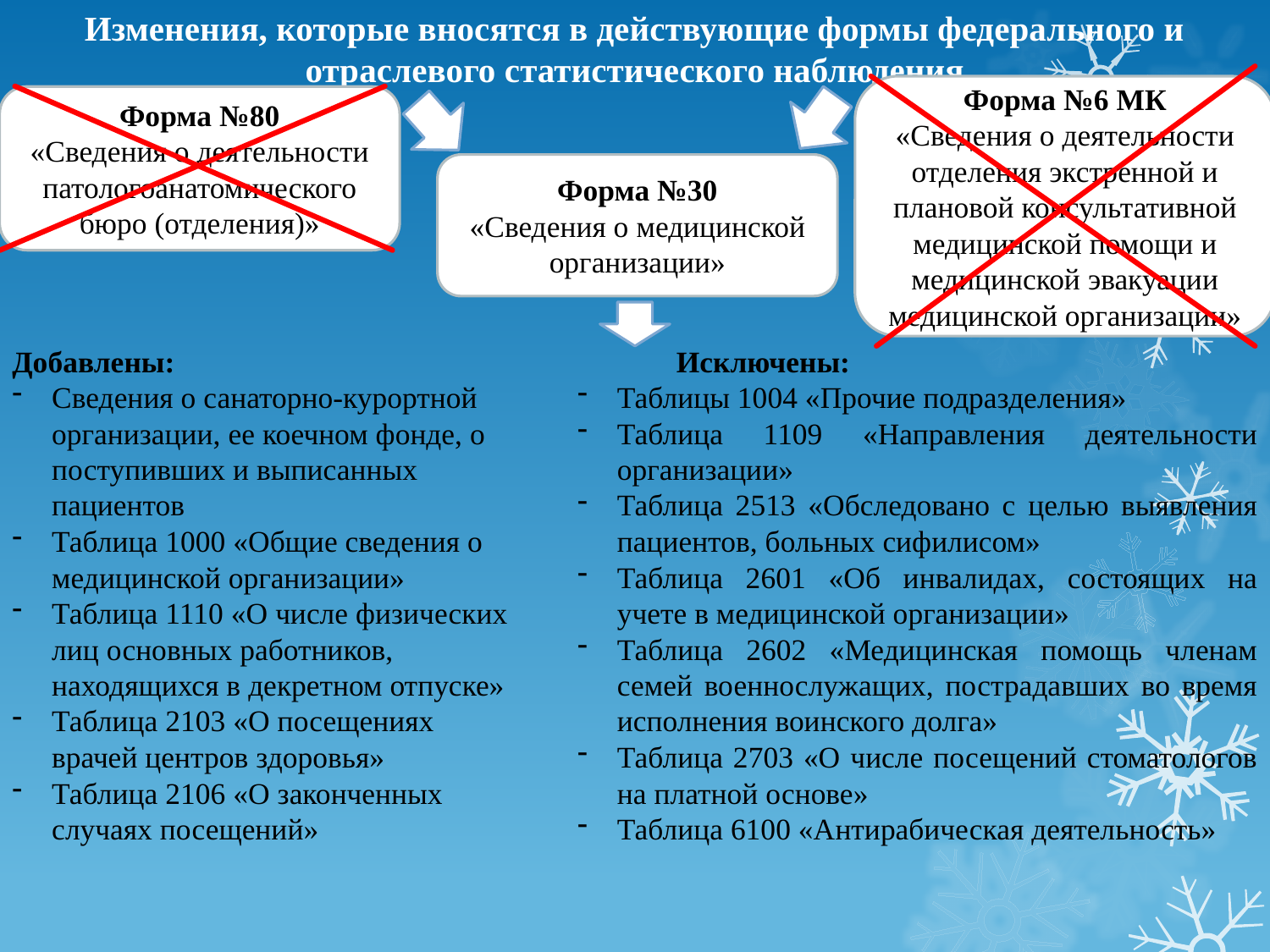

Изменения, которые вносятся в действующие формы федерального и отраслевого статистического наблюдения
Форма №6 МК
«Сведения о деятельности отделения экстренной и плановой консультативной медицинской помощи и медицинской эвакуации медицинской организации»
Форма №80
«Сведения о деятельности патологоанатомического бюро (отделения)»

Форма №30
«Сведения о медицинской организации»

Добавлены:
Сведения о санаторно-курортной организации, ее коечном фонде, о поступивших и выписанных пациентов
Таблица 1000 «Общие сведения о медицинской организации»
Таблица 1110 «О числе физических лиц основных работников, находящихся в декретном отпуске»
Таблица 2103 «О посещениях врачей центров здоровья»
Таблица 2106 «О законченных случаях посещений»
             Исключены:
Таблицы 1004 «Прочие подразделения»
Таблица 1109 «Направления деятельности организации»
Таблица 2513 «Обследовано с целью выявления пациентов, больных сифилисом»
Таблица 2601 «Об инвалидах, состоящих на учете в медицинской организации»
Таблица 2602 «Медицинская помощь членам семей военнослужащих, пострадавших во время исполнения воинского долга»
Таблица 2703 «О числе посещений стоматологов на платной основе»
Таблица 6100 «Антирабическая деятельность»